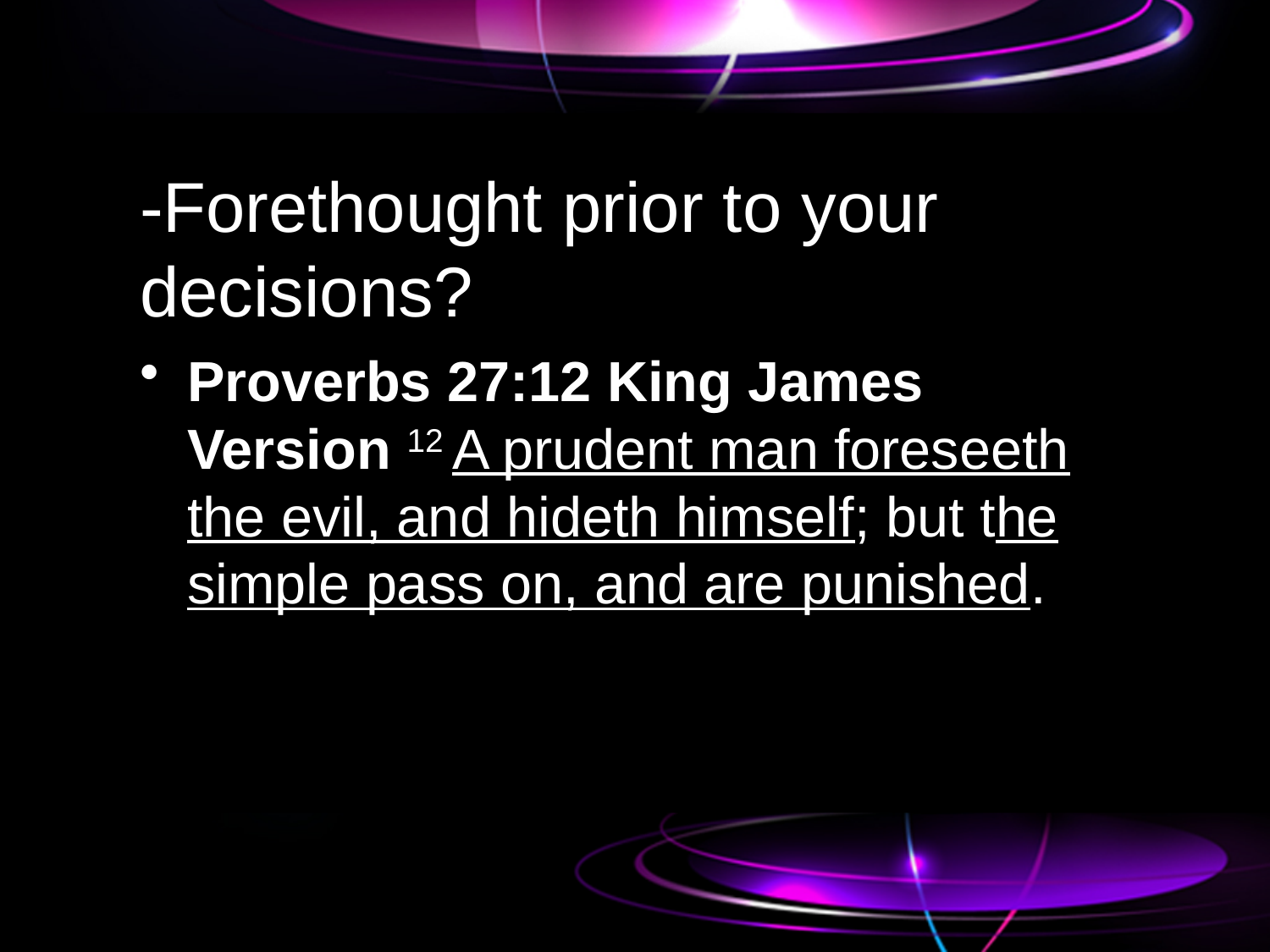

# -Forethought prior to your decisions?
Proverbs 27:12 King James Version 12 A prudent man foreseeth the evil, and hideth himself; but the simple pass on, and are punished.